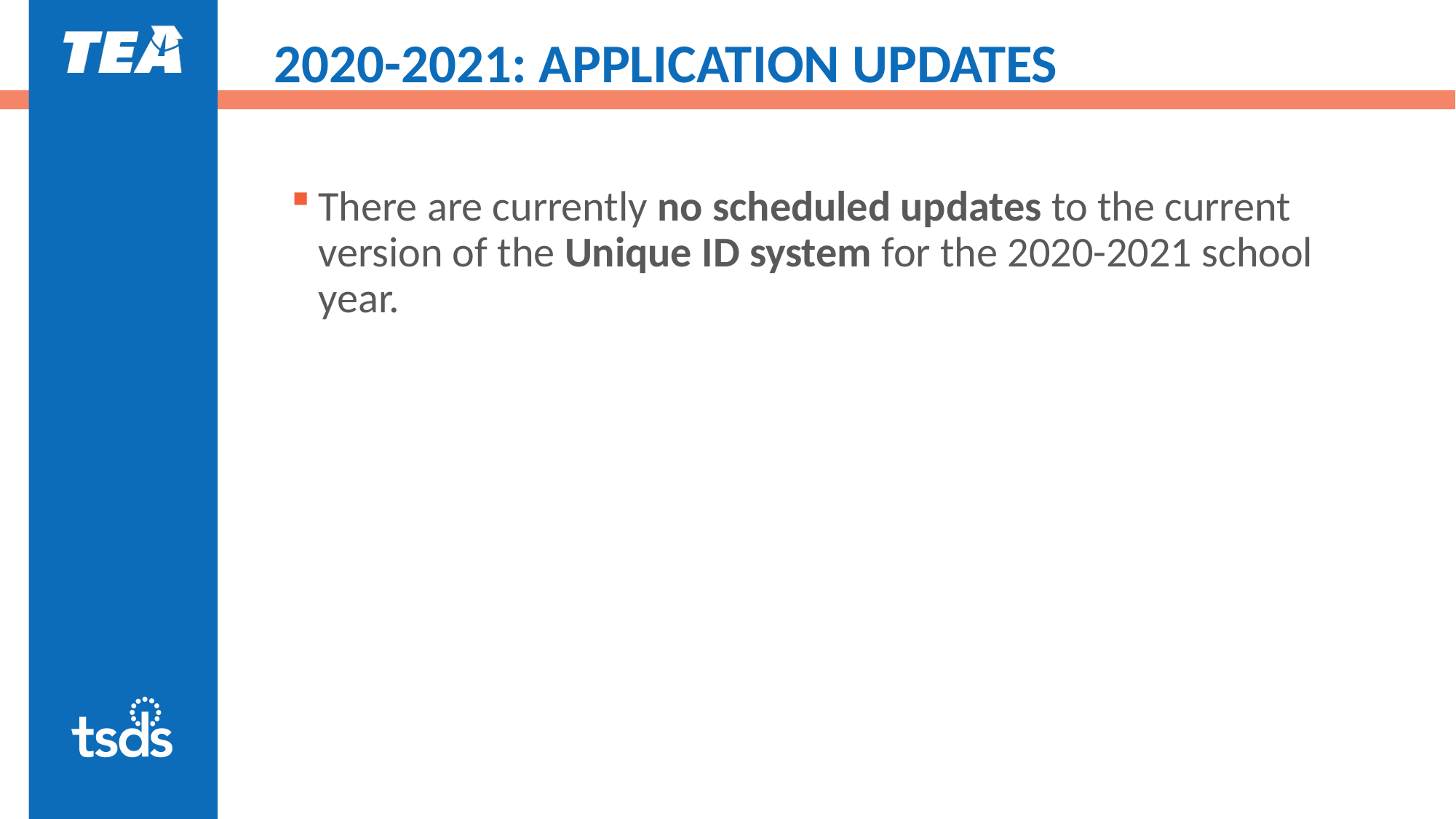

# 2020-2021: APPLICATION UPDATES
There are currently no scheduled updates to the current version of the Unique ID system for the 2020-2021 school year.